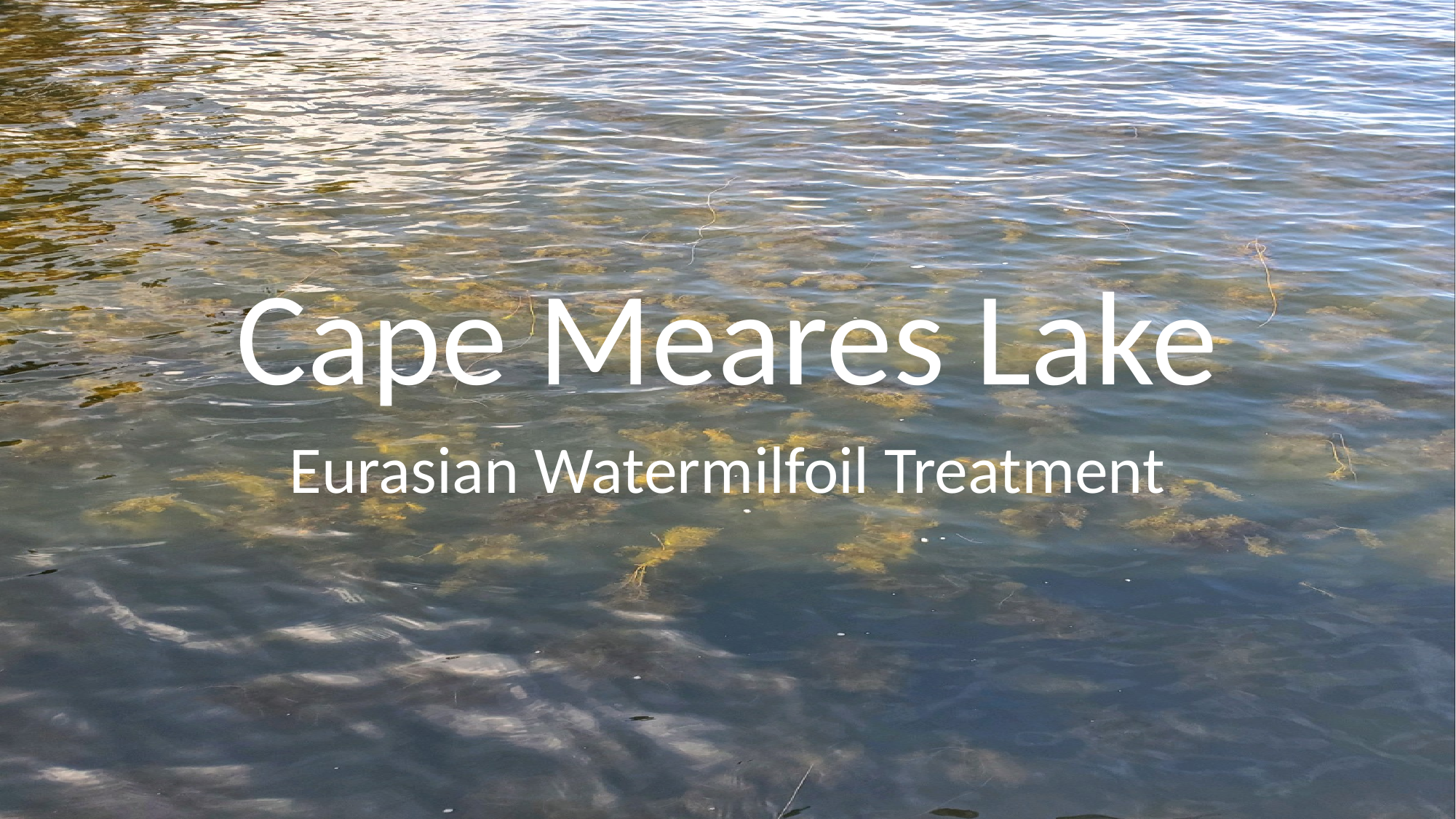

# Cape Meares Lake
Eurasian Watermilfoil Treatment